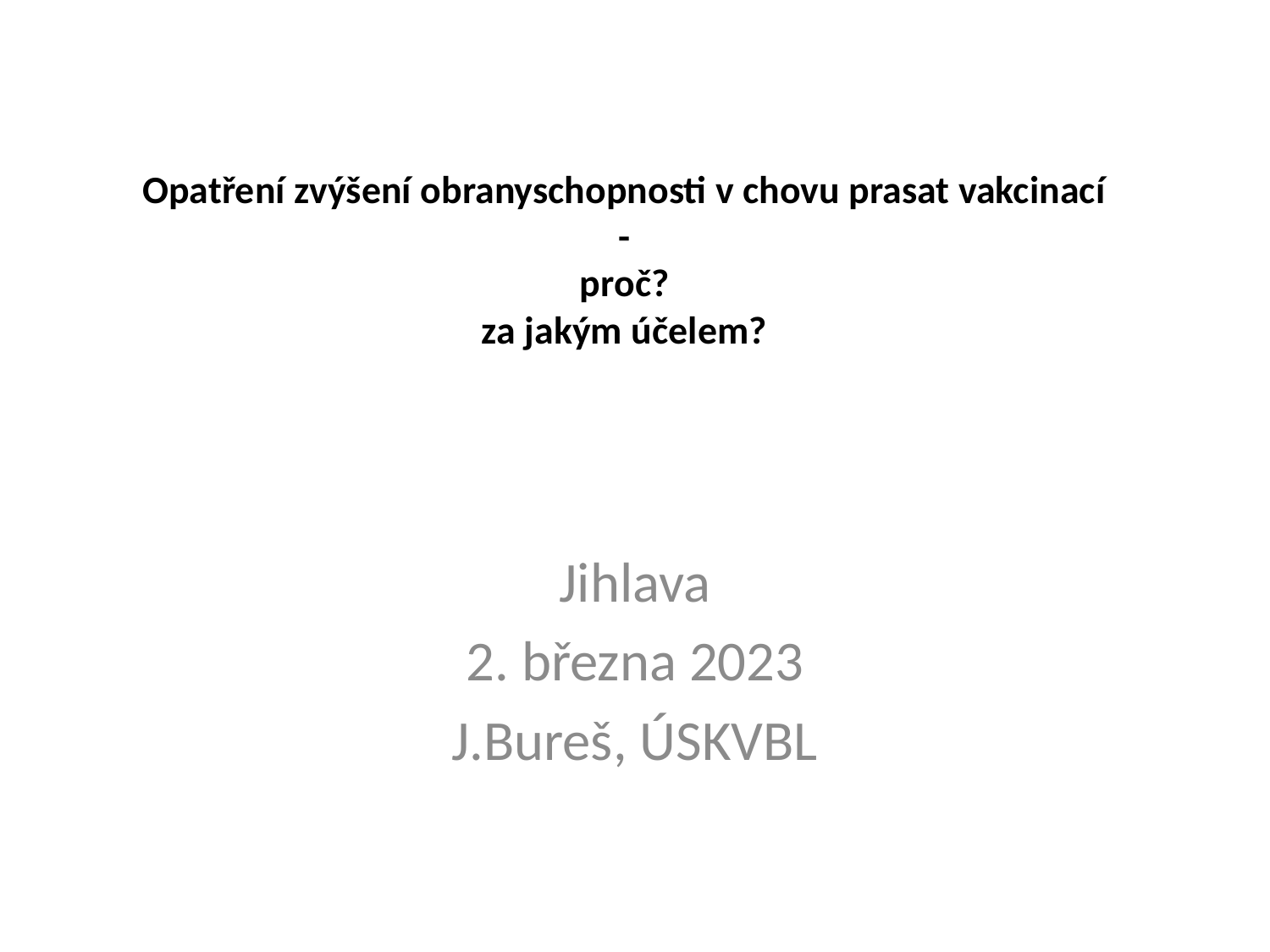

# Opatření zvýšení obranyschopnosti v chovu prasat vakcinací - proč? za jakým účelem?
Jihlava
2. března 2023
J.Bureš, ÚSKVBL